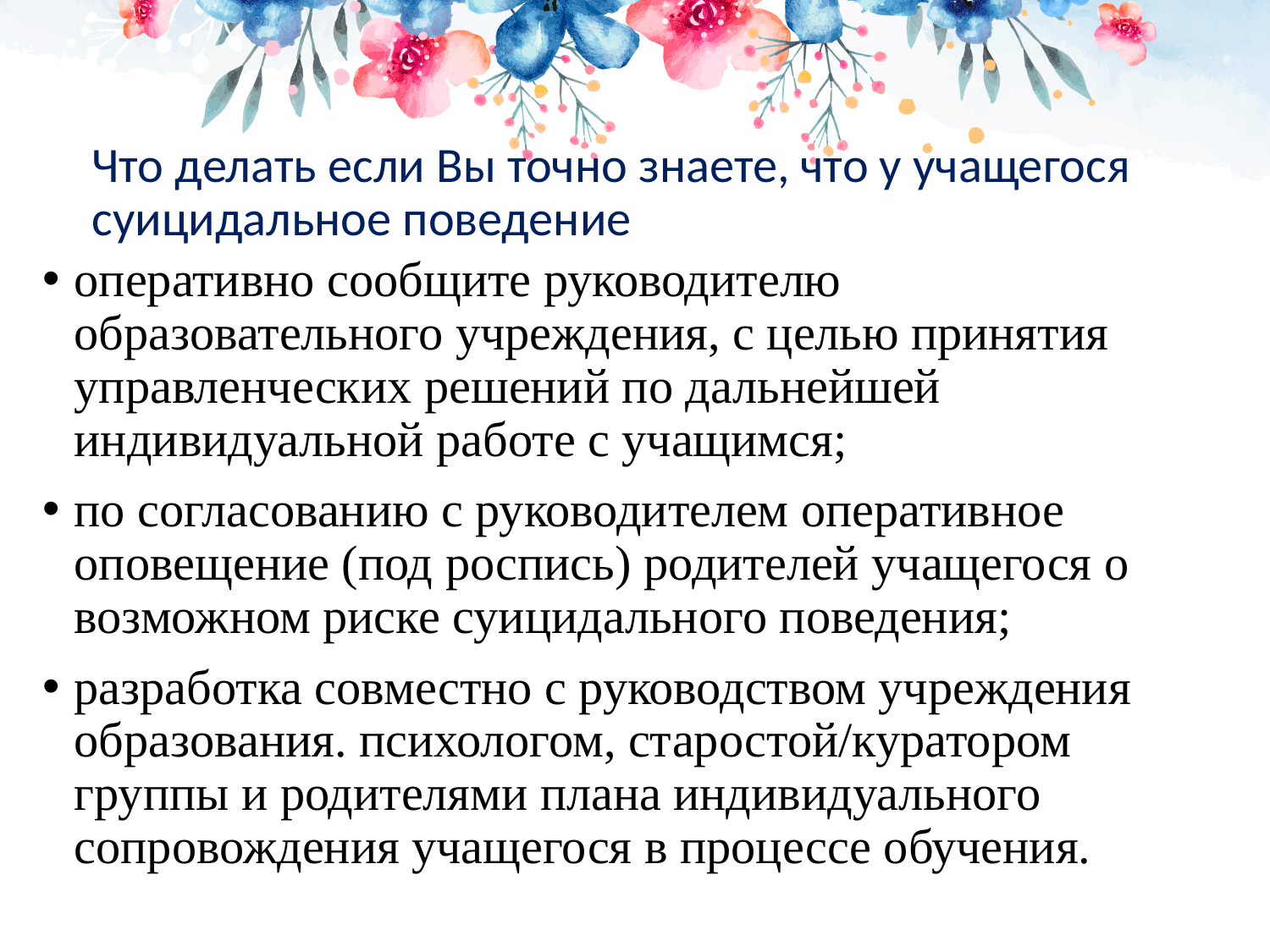

# Что делать если Вы точно знаете, что у учащегося суицидальное поведение
оперативно сообщите руководителю образовательного учреждения, с целью принятия управленческих решений по дальнейшей индивидуальной работе с учащимся;
по согласованию с руководителем оперативное оповещение (под роспись) родителей учащегося о возможном риске суицидального поведения;
разработка совместно с руководством учреждения образования. психологом, старостой/куратором группы и родителями плана индивидуального сопровождения учащегося в процессе обучения.